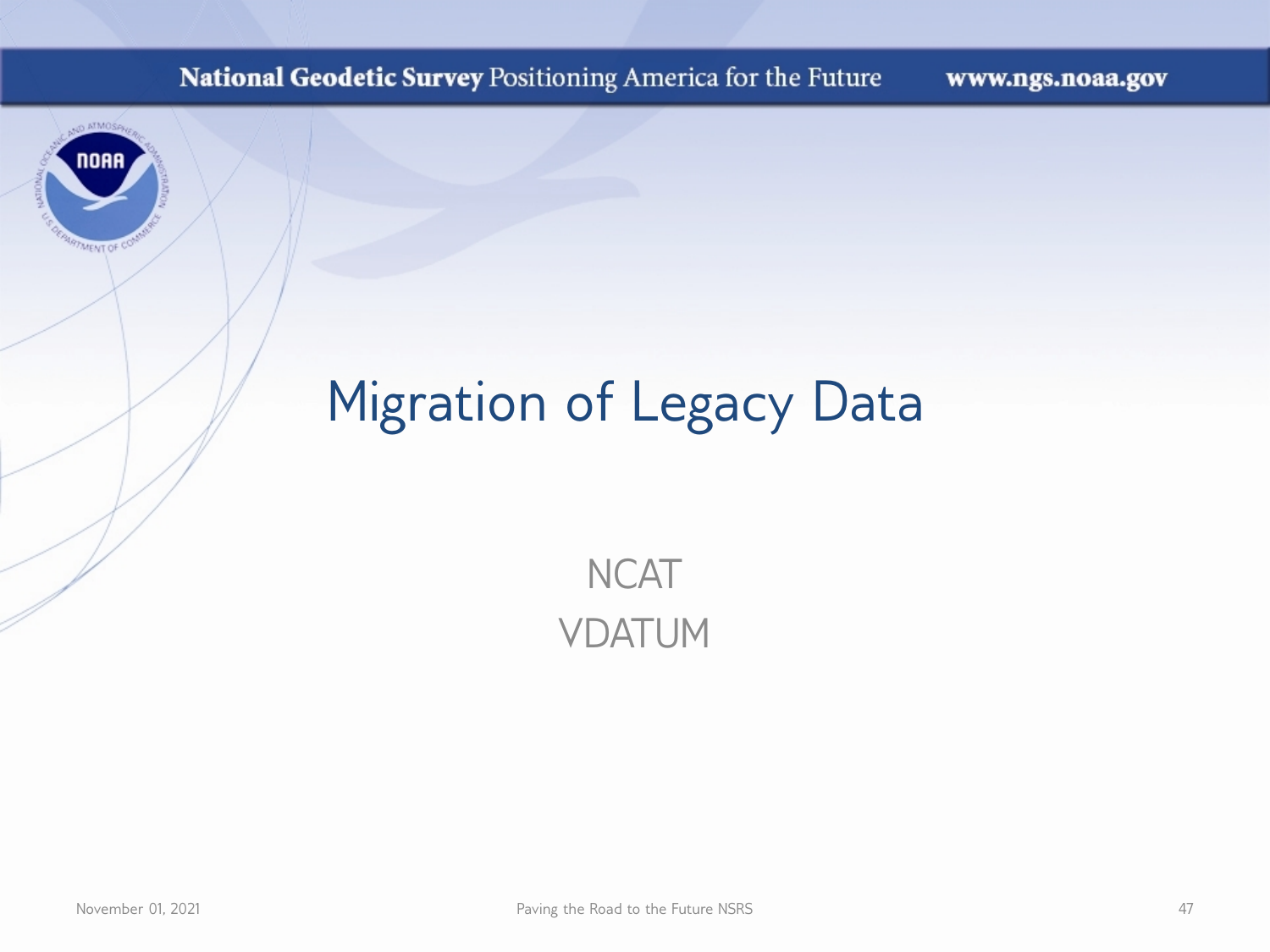

# Migration of Legacy Data
NCAT
VDATUM
November 01, 2021
Paving the Road to the Future NSRS
47